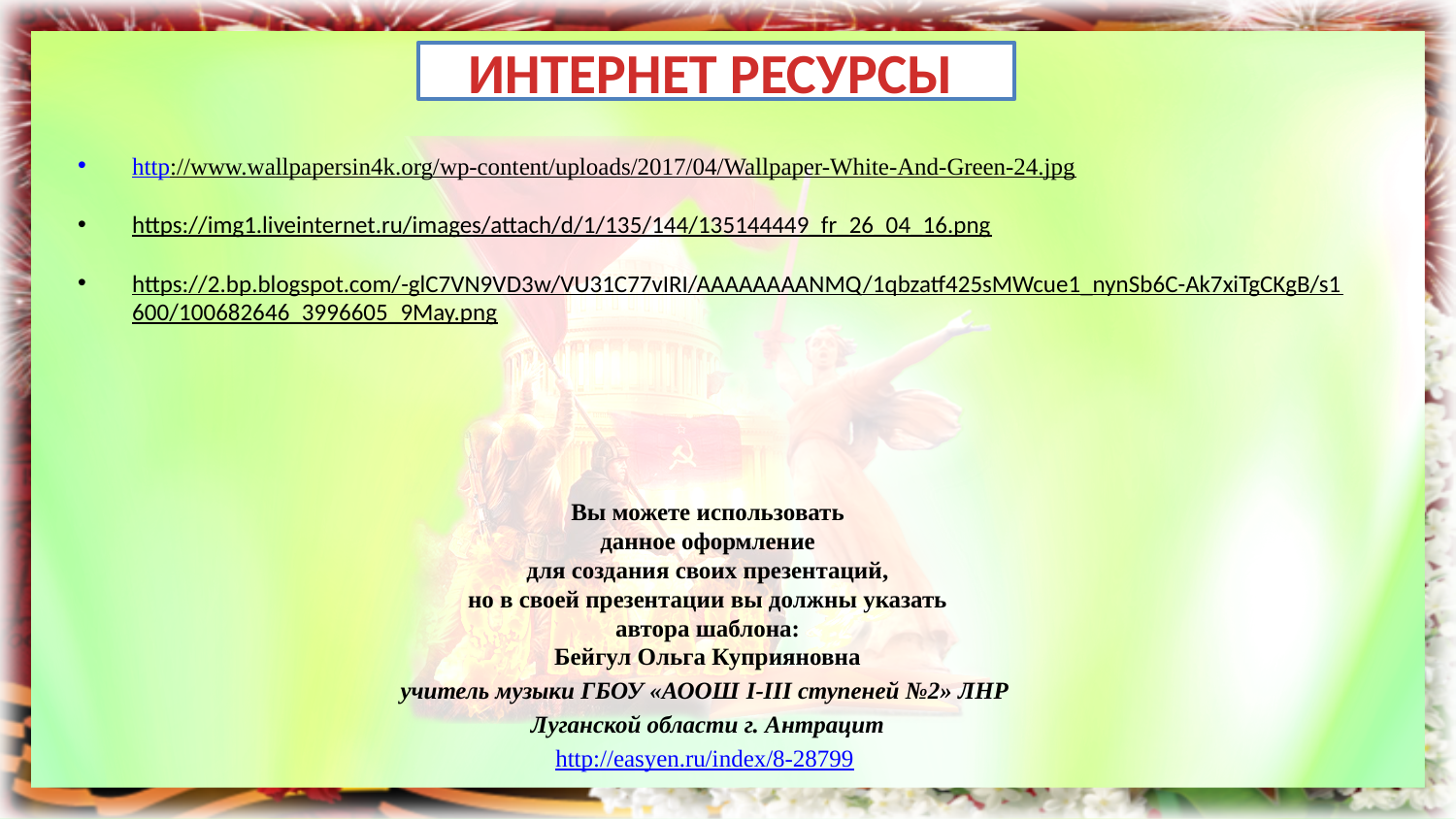

# ИНТЕРНЕТ РЕСУРСЫ
http://www.wallpapersin4k.org/wp-content/uploads/2017/04/Wallpaper-White-And-Green-24.jpg
https://img1.liveinternet.ru/images/attach/d/1/135/144/135144449_fr_26_04_16.png
https://2.bp.blogspot.com/-glC7VN9VD3w/VU31C77vIRI/AAAAAAAANMQ/1qbzatf425sMWcue1_nynSb6C-Ak7xiTgCKgB/s1600/100682646_3996605_9May.png

Вы можете использовать
данное оформление
для создания своих презентаций,
но в своей презентации вы должны указать
автора шаблона:
Бейгул Ольга Куприяновна
учитель музыки ГБОУ «АООШ І-ІІІ ступеней №2» ЛНР
Луганской области г. Антрацит
http://easyen.ru/index/8-28799